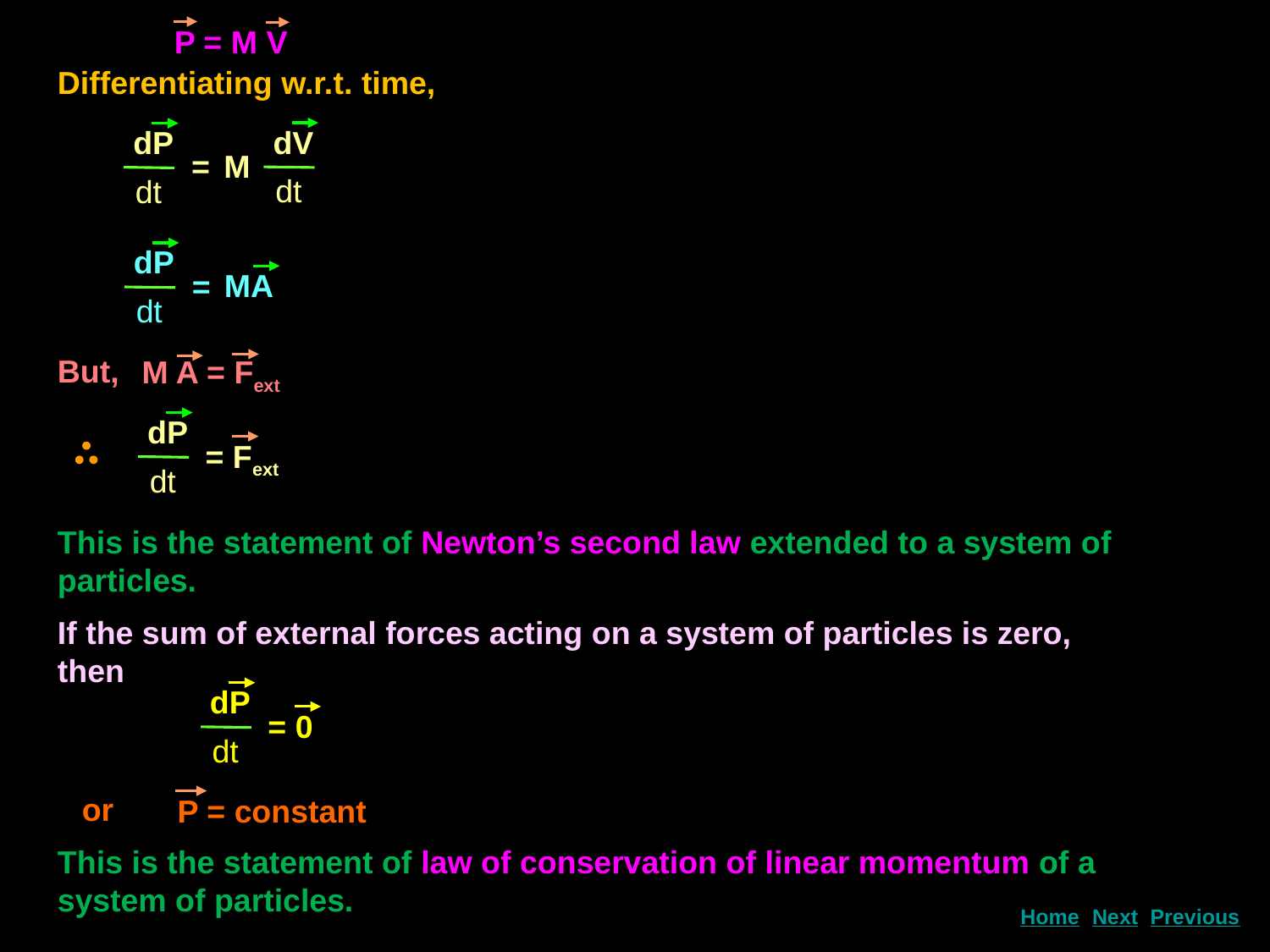

P = M V
Differentiating w.r.t. time,
dV
dt
M
dP
dt
=
dP
dt
MA
=
But,
M A = Fext
dP
dt
= Fext

This is the statement of Newton’s second law extended to a system of  particles.
If the sum of external forces acting on a system of particles is zero, then
dP
dt
= 0
or
P = constant
This is the statement of law of conservation of linear momentum of a system of particles.
Next
Home
Previous